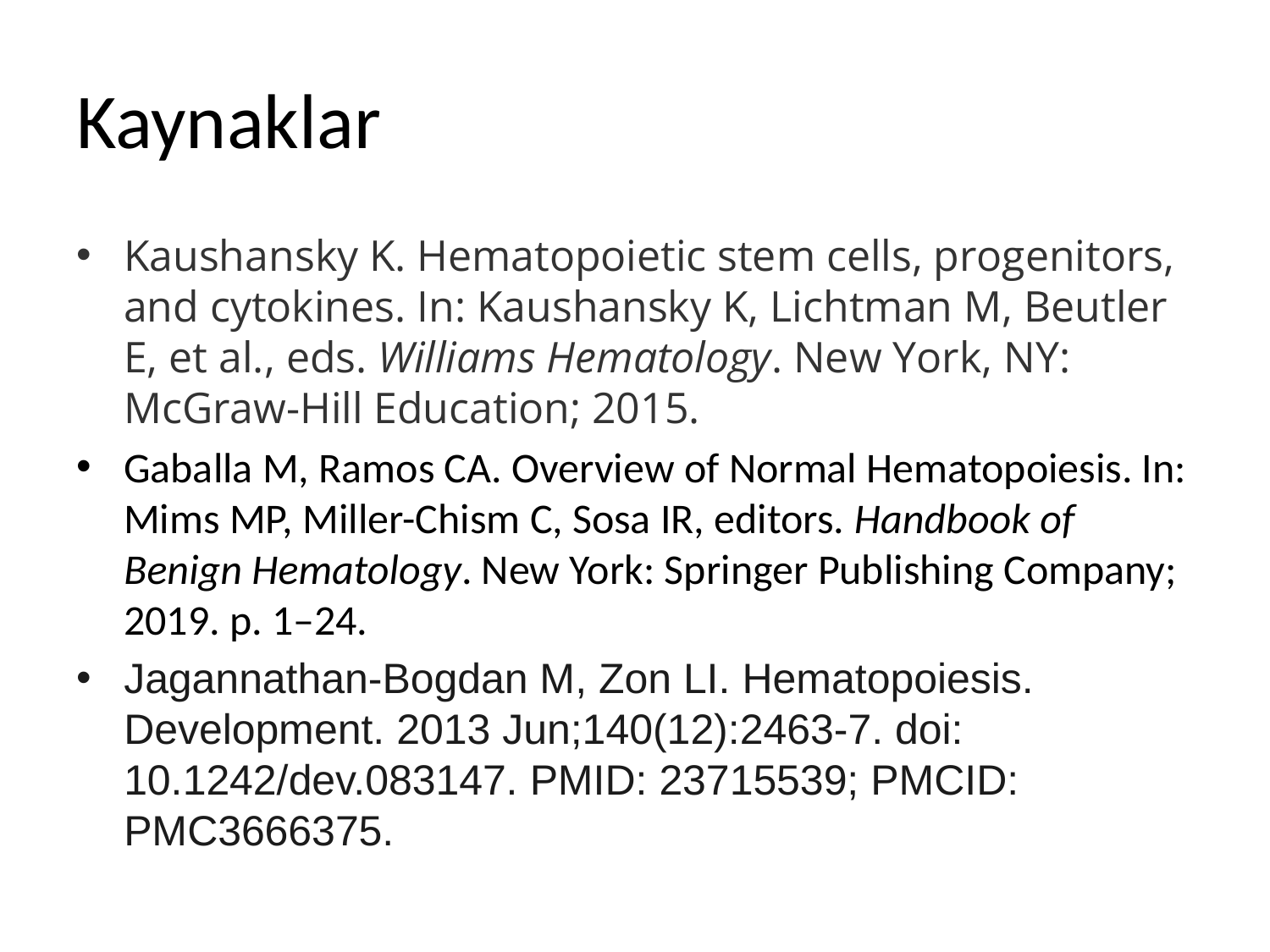

# Kaynaklar
Kaushansky K. Hematopoietic stem cells, progenitors, and cytokines. In: Kaushansky K, Lichtman M, Beutler E, et al., eds. Williams Hematology. New York, NY: McGraw-Hill Education; 2015.
Gaballa M, Ramos CA. Overview of Normal Hematopoiesis. In: Mims MP, Miller-Chism C, Sosa IR, editors. Handbook of Benign Hematology. New York: Springer Publishing Company; 2019. p. 1–24.
Jagannathan-Bogdan M, Zon LI. Hematopoiesis. Development. 2013 Jun;140(12):2463-7. doi: 10.1242/dev.083147. PMID: 23715539; PMCID: PMC3666375.